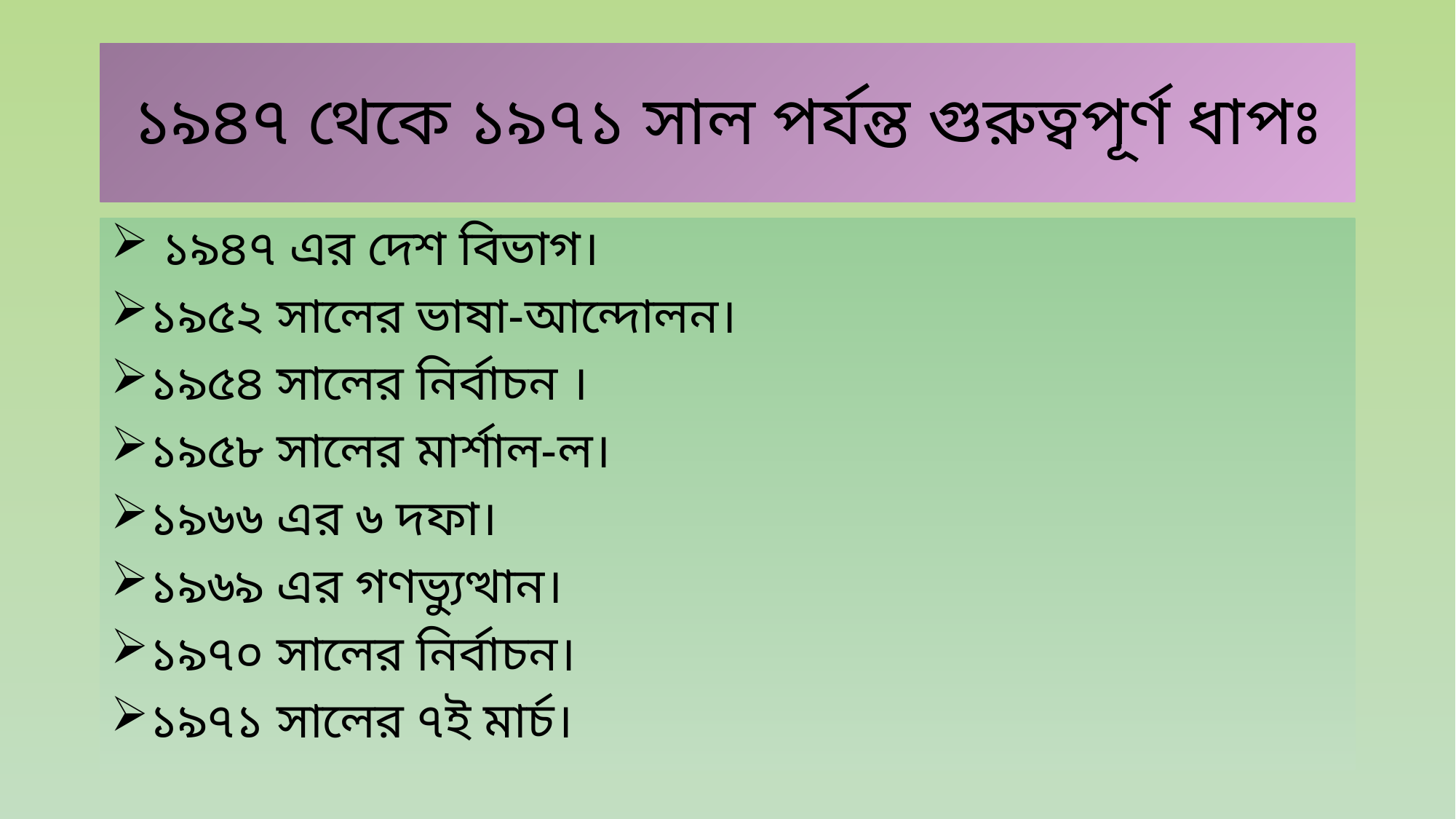

# ১৯৪৭ থেকে ১৯৭১ সাল পর্যন্ত গুরুত্বপূর্ণ ধাপঃ
 ১৯৪৭ এর দেশ বিভাগ।
১৯৫২ সালের ভাষা-আন্দোলন।
১৯৫৪ সালের নির্বাচন ।
১৯৫৮ সালের মার্শাল-ল।
১৯৬৬ এর ৬ দফা।
১৯৬৯ এর গণভ্যুত্থান।
১৯৭০ সালের নির্বাচন।
১৯৭১ সালের ৭ই মার্চ।